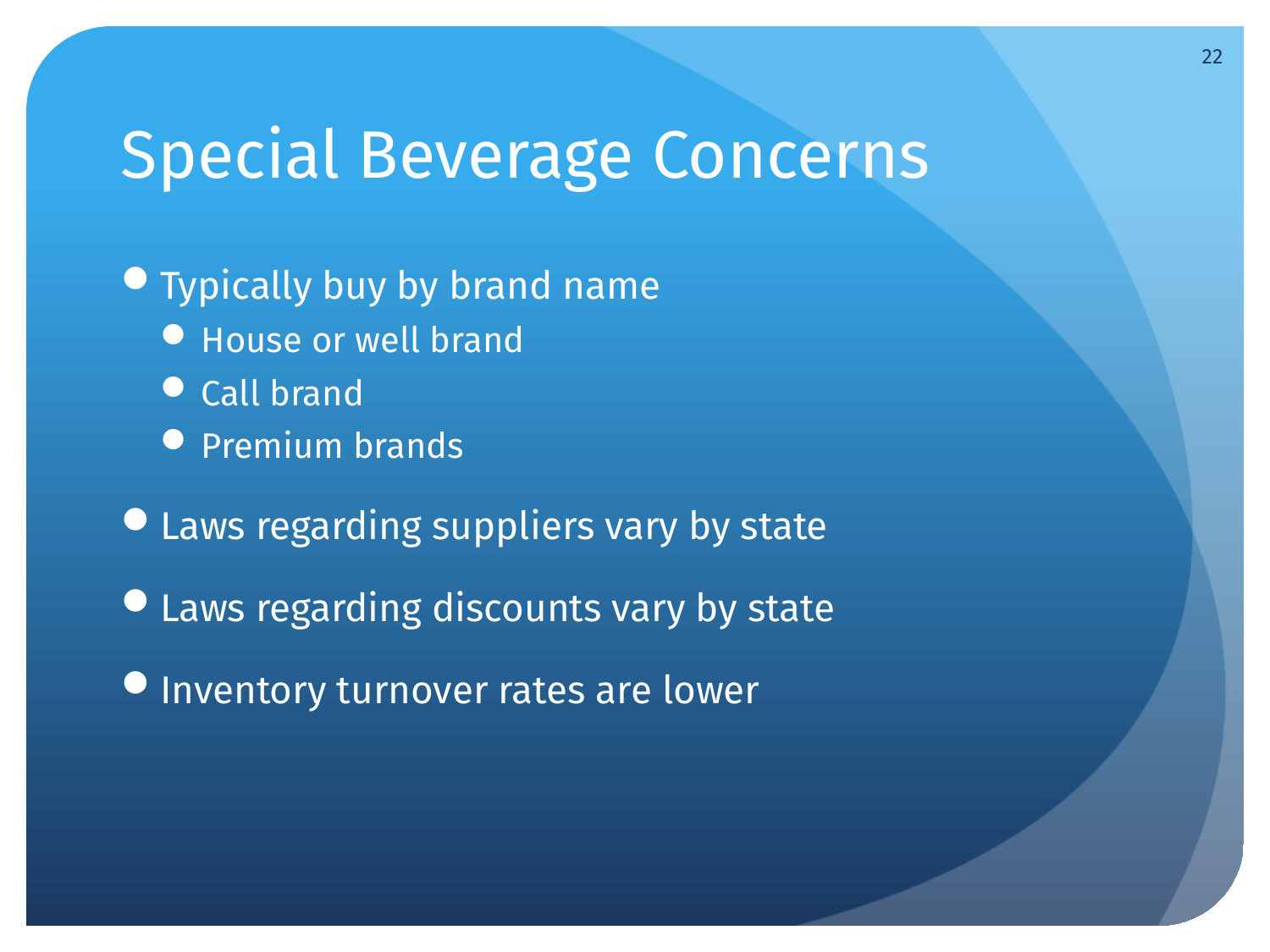

22
# Special Beverage Concerns
Typically buy by brand name
House or well brand
Call brand
Premium brands
Laws regarding suppliers vary by state
Laws regarding discounts vary by state
Inventory turnover rates are lower